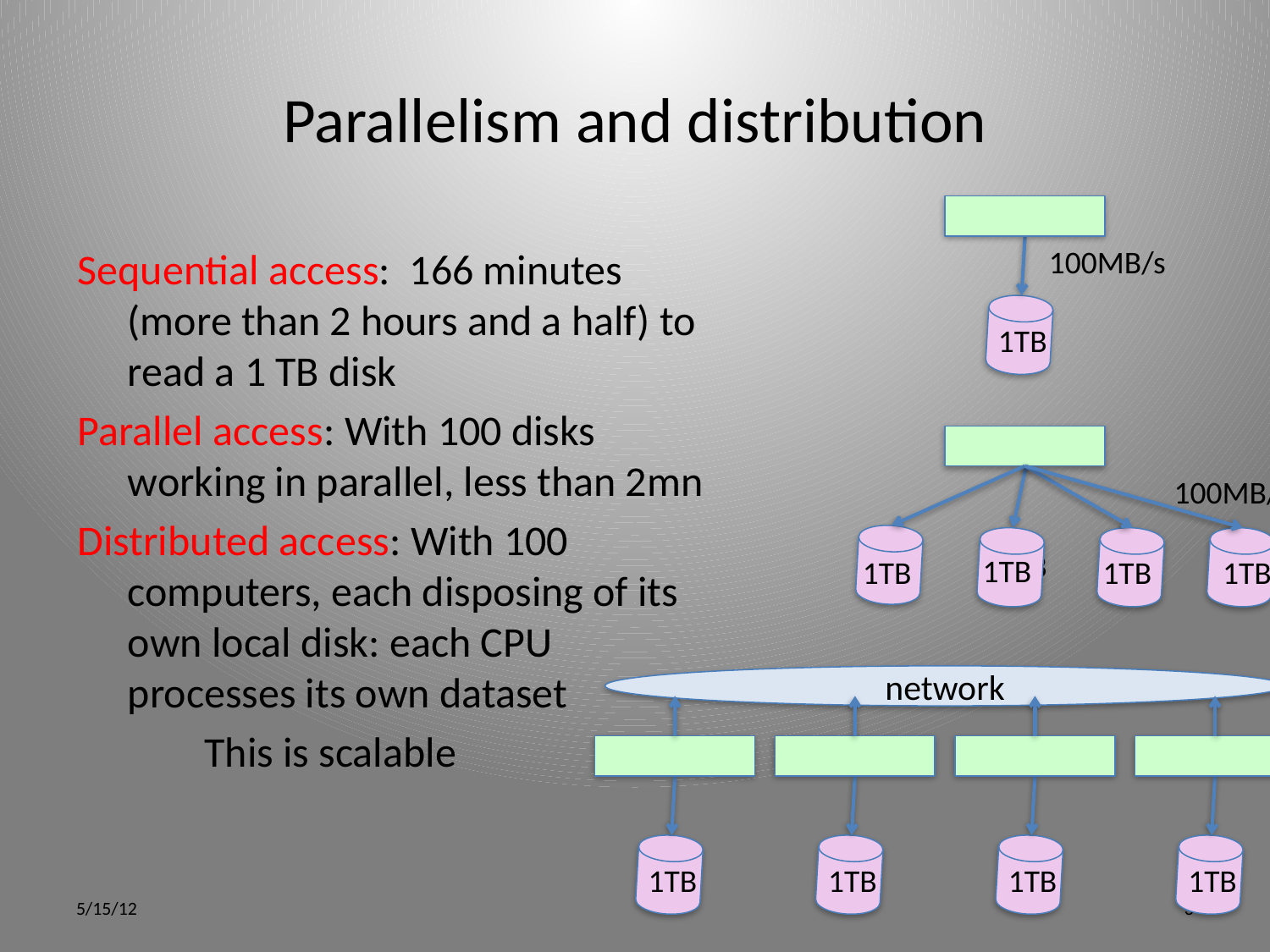

# Parallelism and distribution

Sequential access:  166 minutes (more than 2 hours and a half) to read a 1 TB disk
Parallel access: With 100 disks working in parallel, less than 2mn
Distributed access: With 100 computers, each disposing of its own local disk: each CPU processes its own dataset
	This is scalable
100MB/s

1TB

100MB/s

1TB
1TB
1TB
1TB
1TB
network

1TB
1TB
1TB
1TB
5/15/12
3